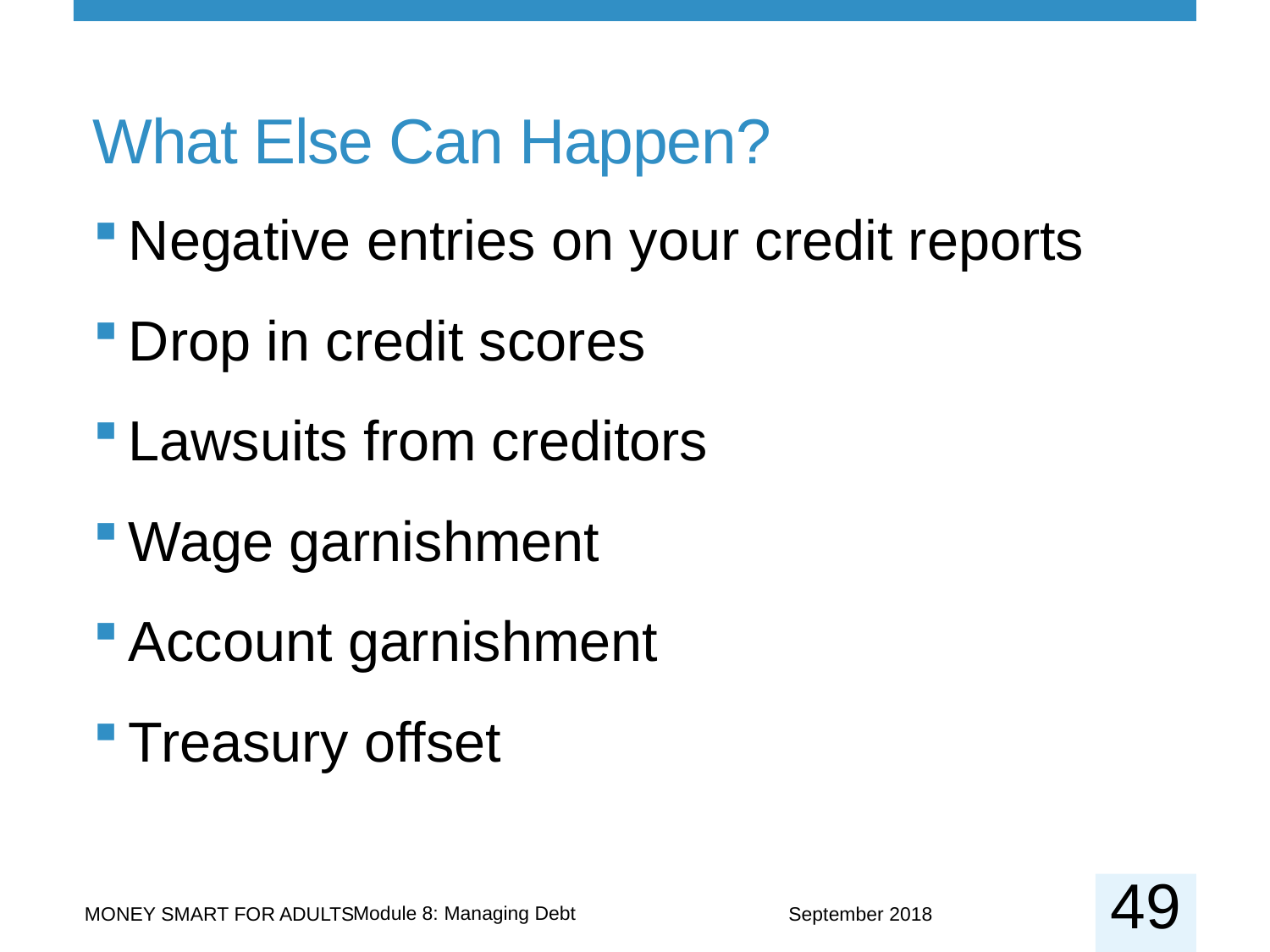

# What Else Can Happen?
Negative entries on your credit reports
Drop in credit scores
Lawsuits from creditors
Wage garnishment
Account garnishment
Treasury offset

49